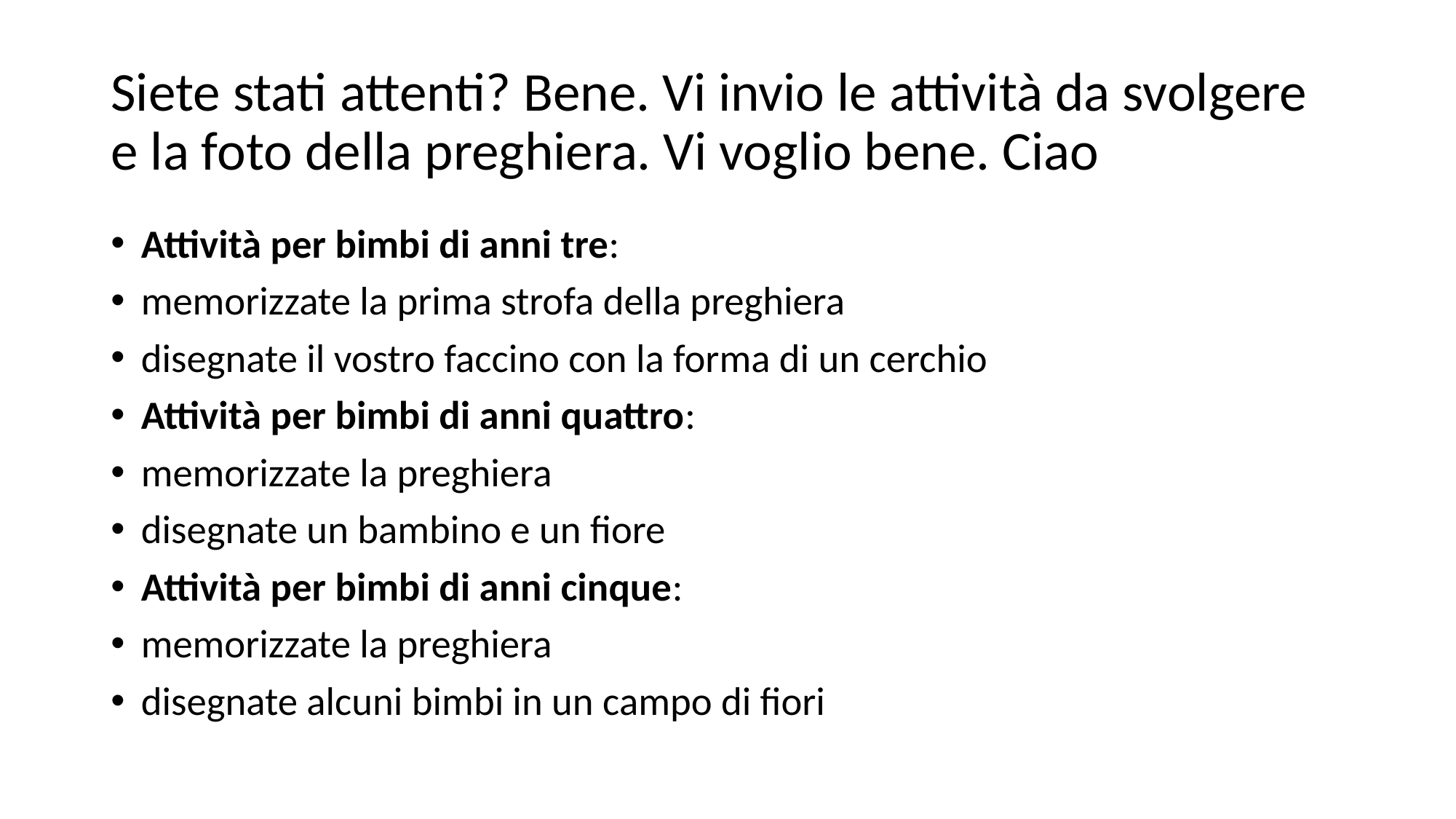

# Siete stati attenti? Bene. Vi invio le attività da svolgere e la foto della preghiera. Vi voglio bene. Ciao
Attività per bimbi di anni tre:
memorizzate la prima strofa della preghiera
disegnate il vostro faccino con la forma di un cerchio
Attività per bimbi di anni quattro:
memorizzate la preghiera
disegnate un bambino e un fiore
Attività per bimbi di anni cinque:
memorizzate la preghiera
disegnate alcuni bimbi in un campo di fiori